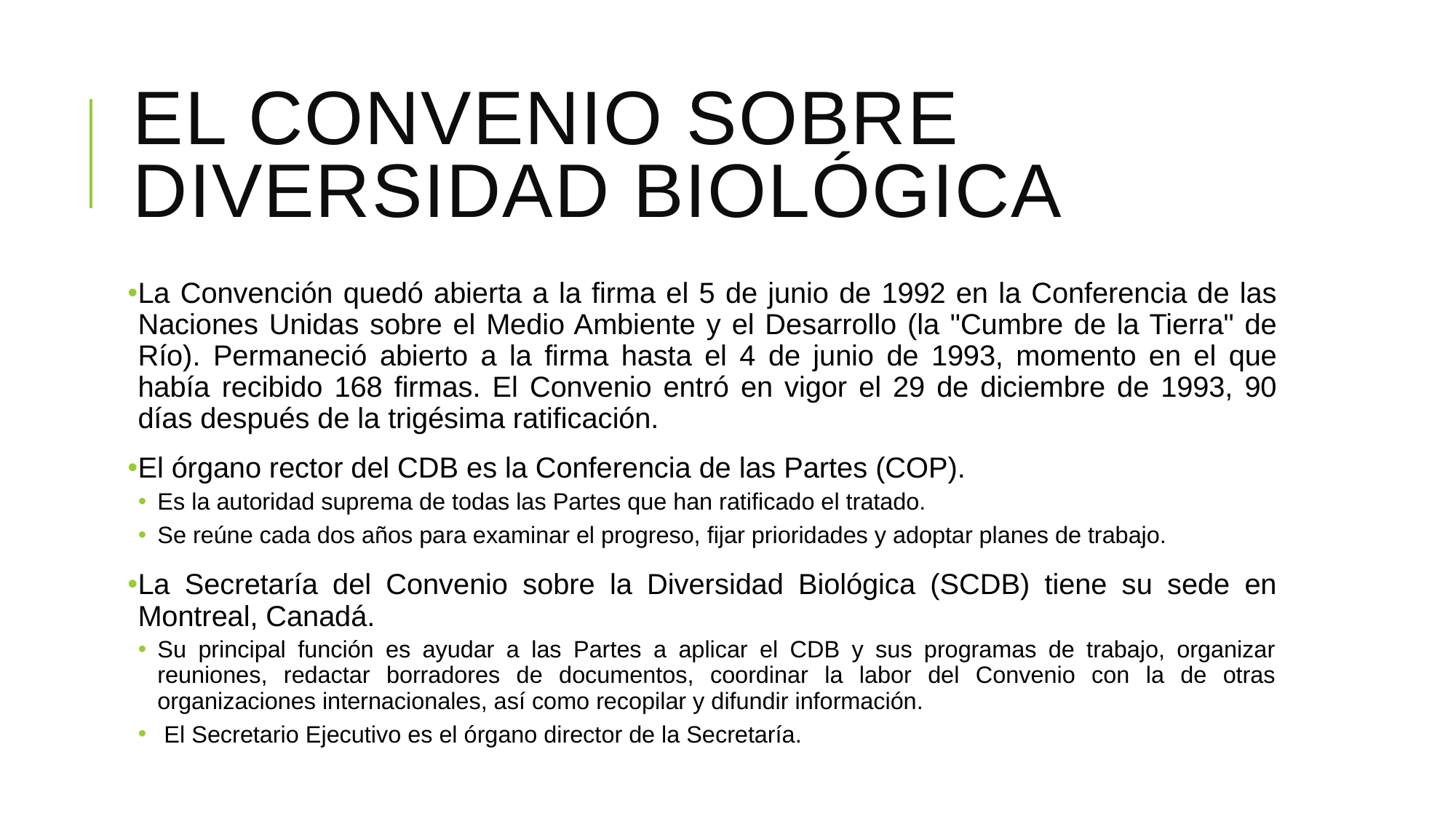

# El convenio sobre diversidad biológica
La Convención quedó abierta a la firma el 5 de junio de 1992 en la Conferencia de las Naciones Unidas sobre el Medio Ambiente y el Desarrollo (la "Cumbre de la Tierra" de Río). Permaneció abierto a la firma hasta el 4 de junio de 1993, momento en el que había recibido 168 firmas. El Convenio entró en vigor el 29 de diciembre de 1993, 90 días después de la trigésima ratificación.
El órgano rector del CDB es la Conferencia de las Partes (COP).
Es la autoridad suprema de todas las Partes que han ratificado el tratado.
Se reúne cada dos años para examinar el progreso, fijar prioridades y adoptar planes de trabajo.
La Secretaría del Convenio sobre la Diversidad Biológica (SCDB) tiene su sede en Montreal, Canadá.
Su principal función es ayudar a las Partes a aplicar el CDB y sus programas de trabajo, organizar reuniones, redactar borradores de documentos, coordinar la labor del Convenio con la de otras organizaciones internacionales, así como recopilar y difundir información.
 El Secretario Ejecutivo es el órgano director de la Secretaría.